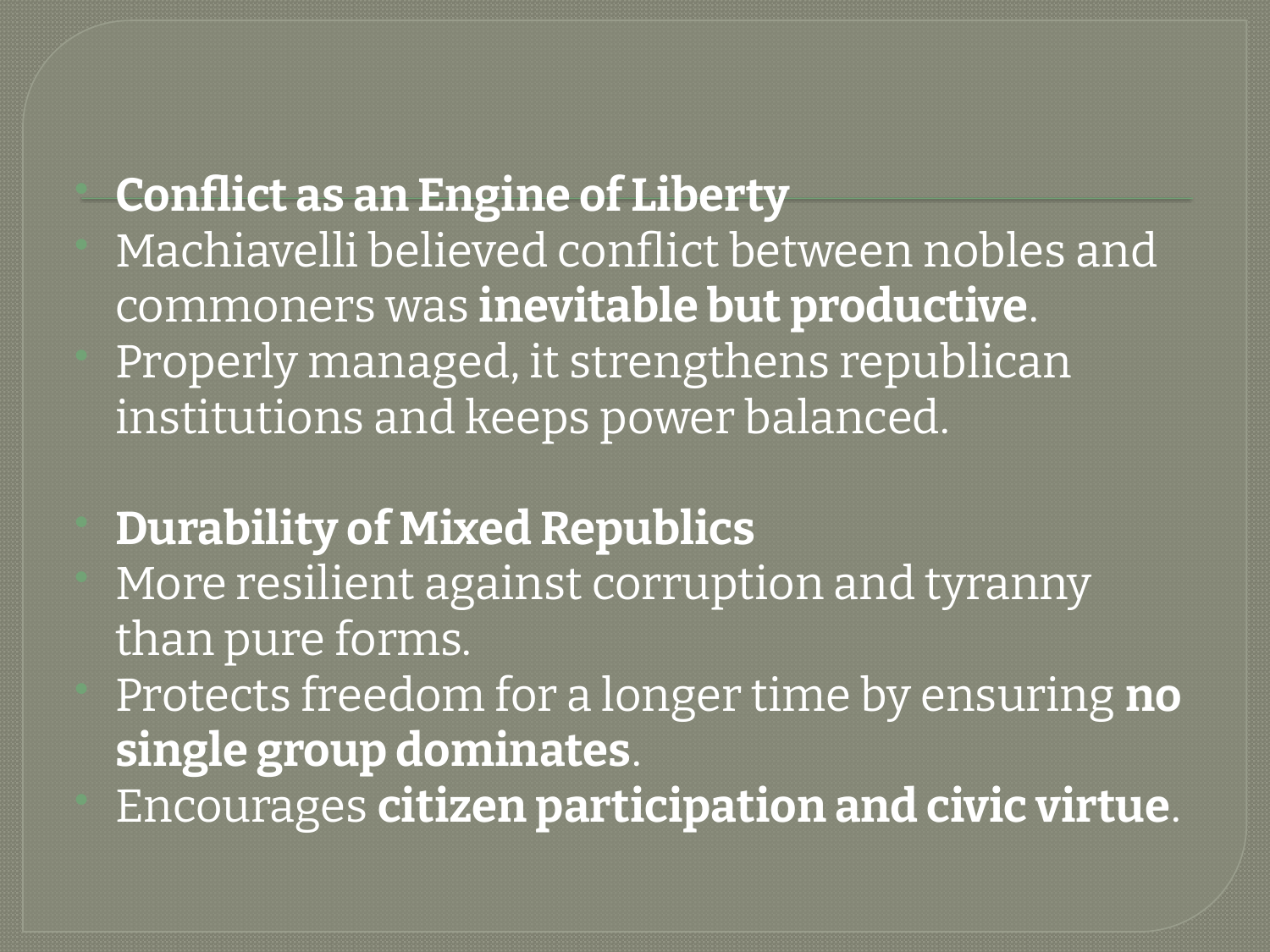

#
Conflict as an Engine of Liberty
Machiavelli believed conflict between nobles and commoners was inevitable but productive.
Properly managed, it strengthens republican institutions and keeps power balanced.

Durability of Mixed Republics
More resilient against corruption and tyranny than pure forms.
Protects freedom for a longer time by ensuring no single group dominates.
Encourages citizen participation and civic virtue.